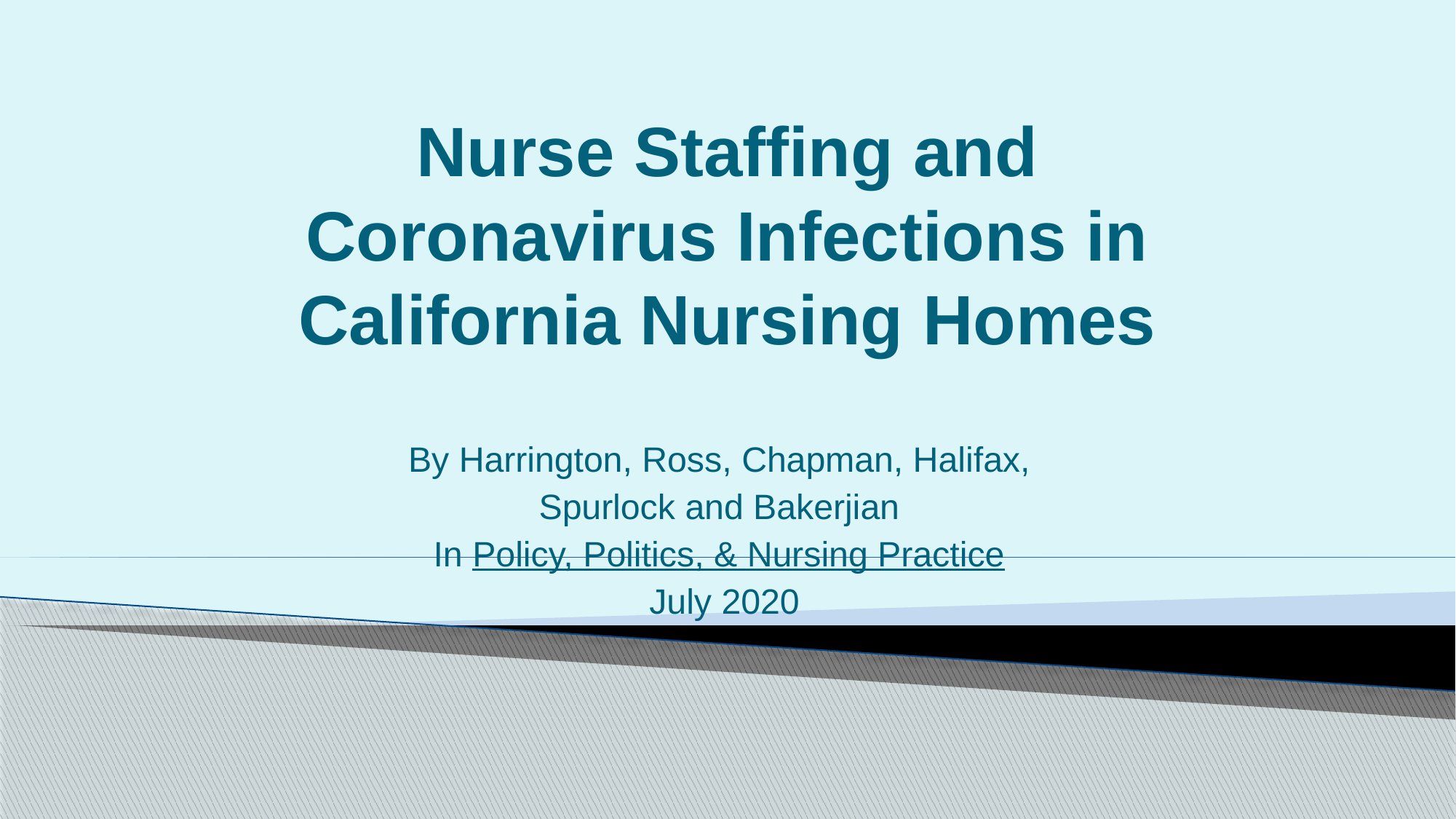

# Nurse Staffing and Coronavirus Infections in California Nursing Homes
By Harrington, Ross, Chapman, Halifax,
Spurlock and Bakerjian
In Policy, Politics, & Nursing Practice
July 2020